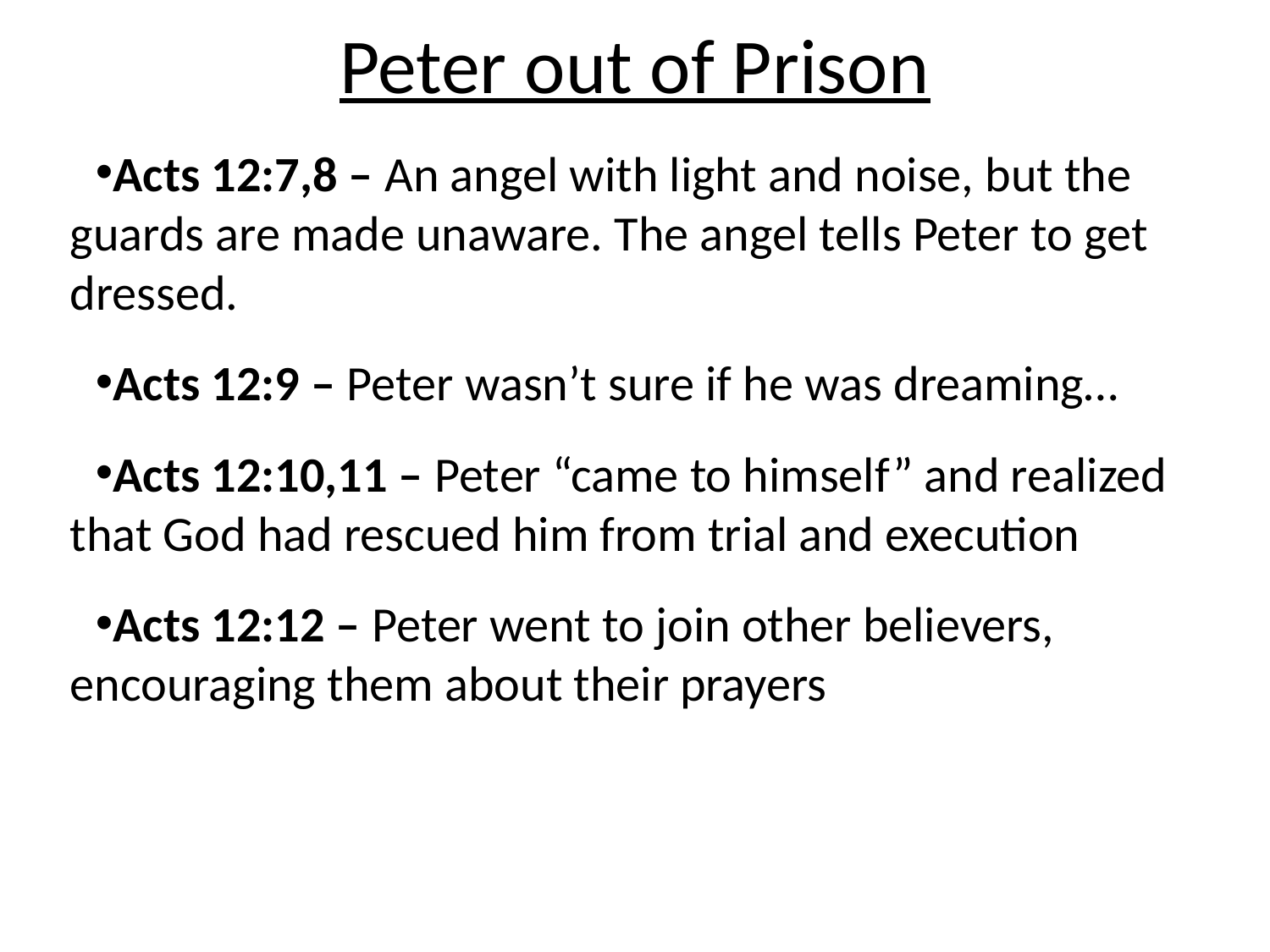

# Peter out of Prison
Acts 12:7,8 – An angel with light and noise, but the guards are made unaware. The angel tells Peter to get dressed.
Acts 12:9 – Peter wasn’t sure if he was dreaming…
Acts 12:10,11 – Peter “came to himself” and realized that God had rescued him from trial and execution
Acts 12:12 – Peter went to join other believers, encouraging them about their prayers